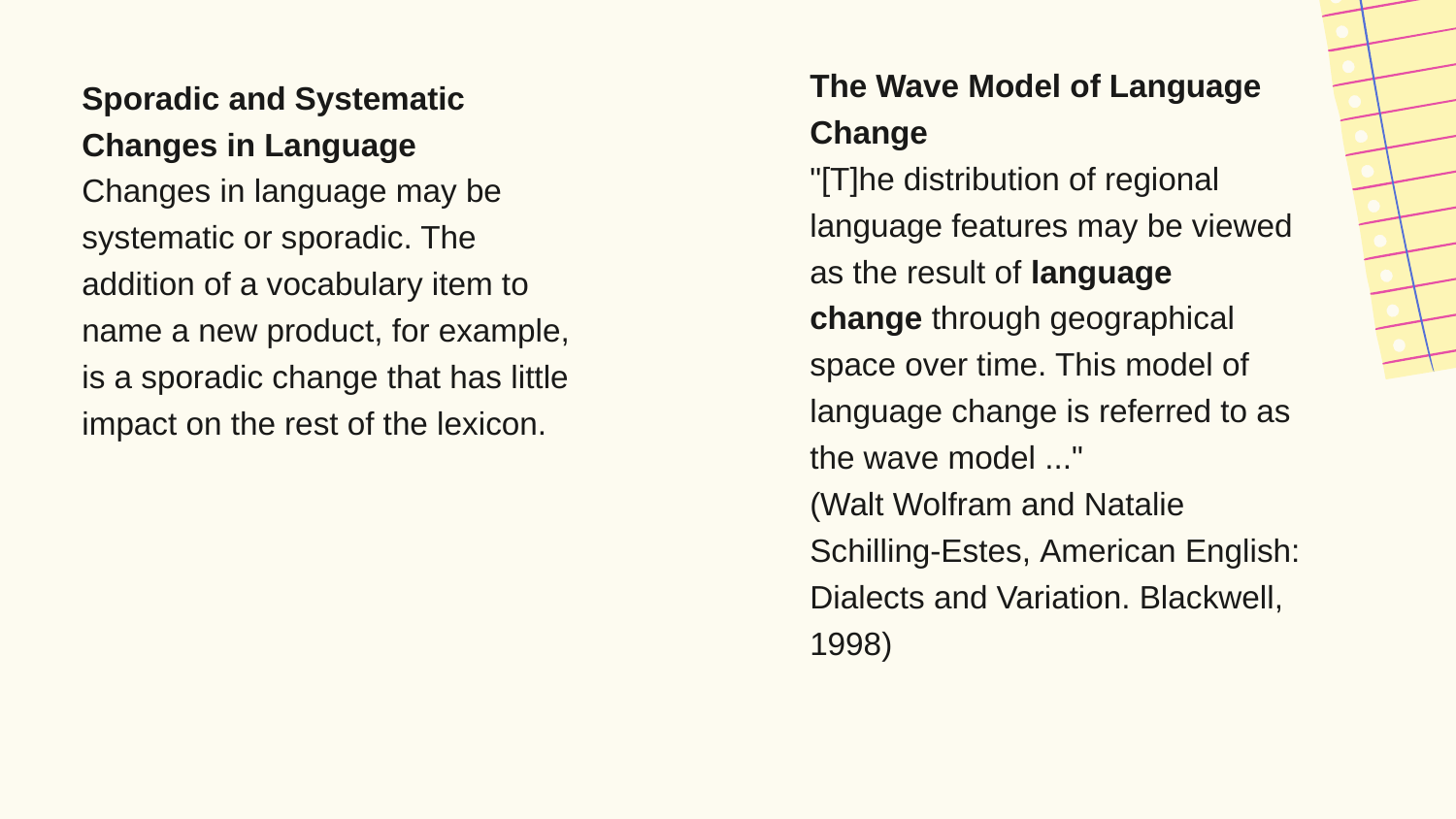

The Wave Model of Language Change
"[T]he distribution of regional language features may be viewed as the result of language change through geographical space over time. This model of language change is referred to as the wave model ..."
(Walt Wolfram and Natalie Schilling-Estes, American English: Dialects and Variation. Blackwell, 1998)

Sporadic and Systematic Changes in Language
Changes in language may be systematic or sporadic. The addition of a vocabulary item to name a new product, for example, is a sporadic change that has little impact on the rest of the lexicon.